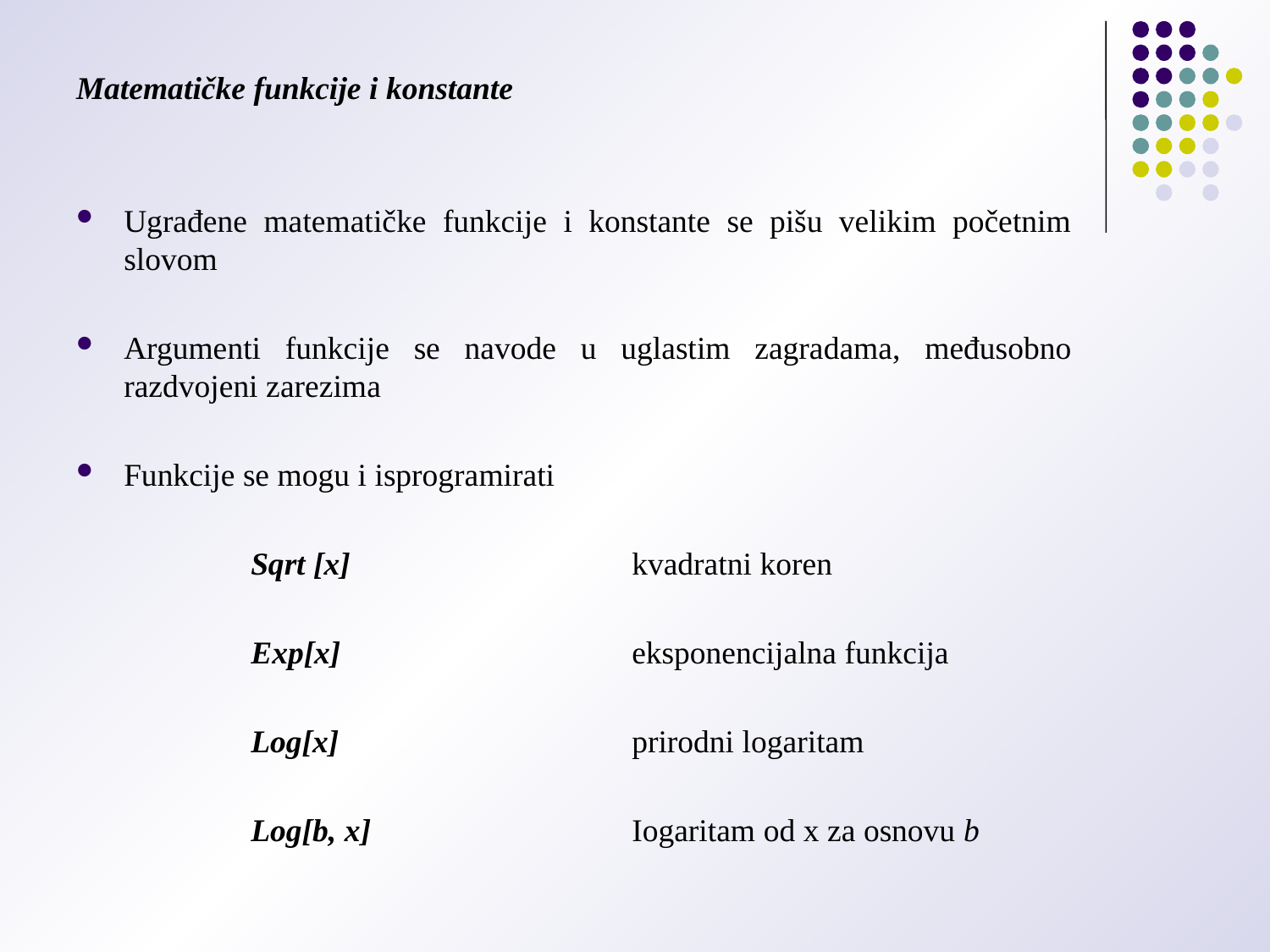

Matematičke funkcije i konstante

Ugrađene matematičke funkcije i konstante se pišu velikim početnim slovom

Argumenti funkcije se navode u uglastim zagradama, međusobno razdvojeni zarezima

Funkcije se mogu i isprogramirati

		Sqrt [x]			kvadratni koren

		Exp[x]			eksponencijalna funkcija

		Log[x]			prirodni logaritam

		Log[b, x]			Iogaritam od x za osnovu b